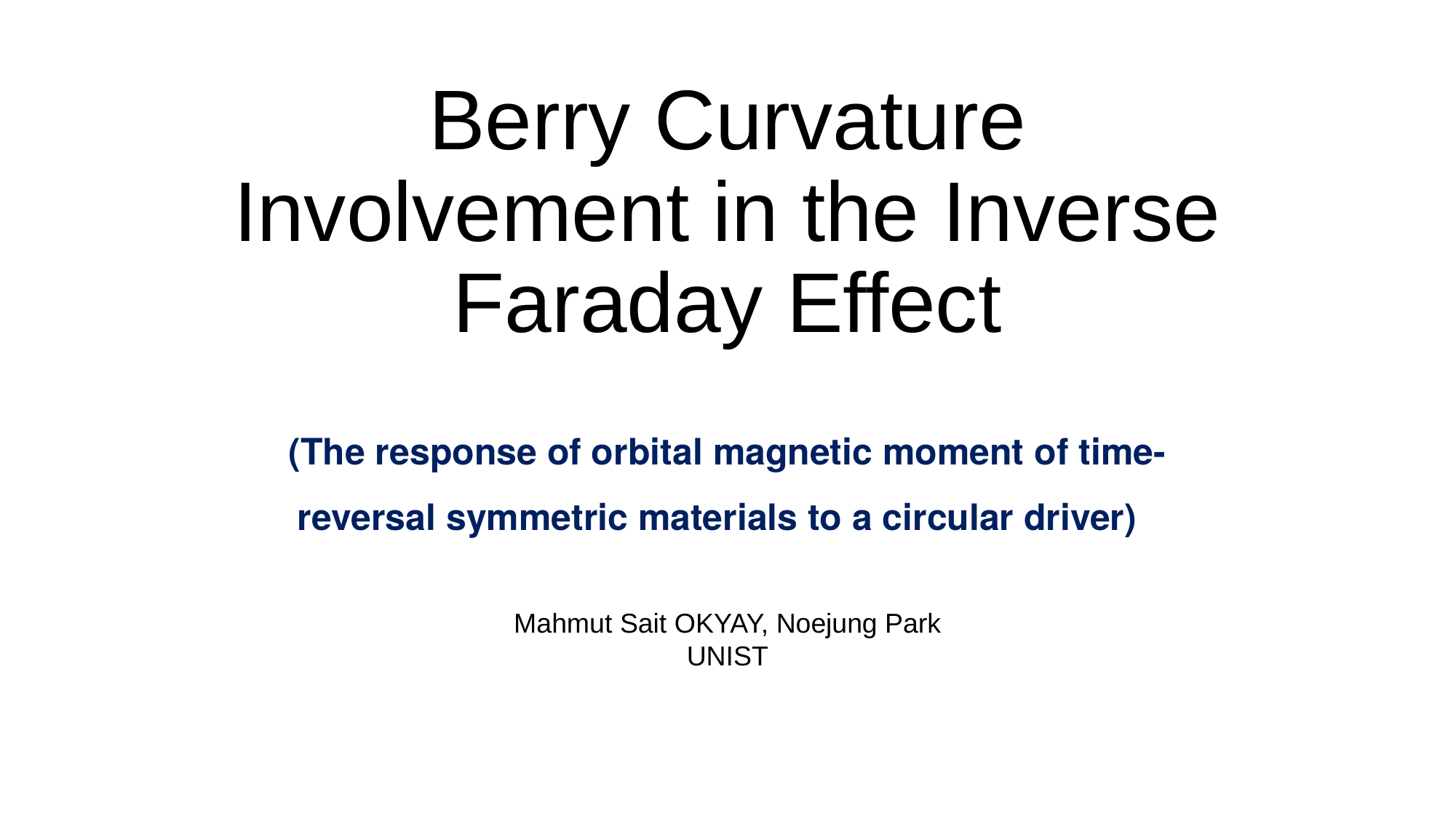

# Berry Curvature Involvement in the Inverse Faraday Effect
(The response of orbital magnetic moment of time-reversal symmetric materials to a circular driver)
Mahmut Sait OKYAY, Noejung Park
UNIST